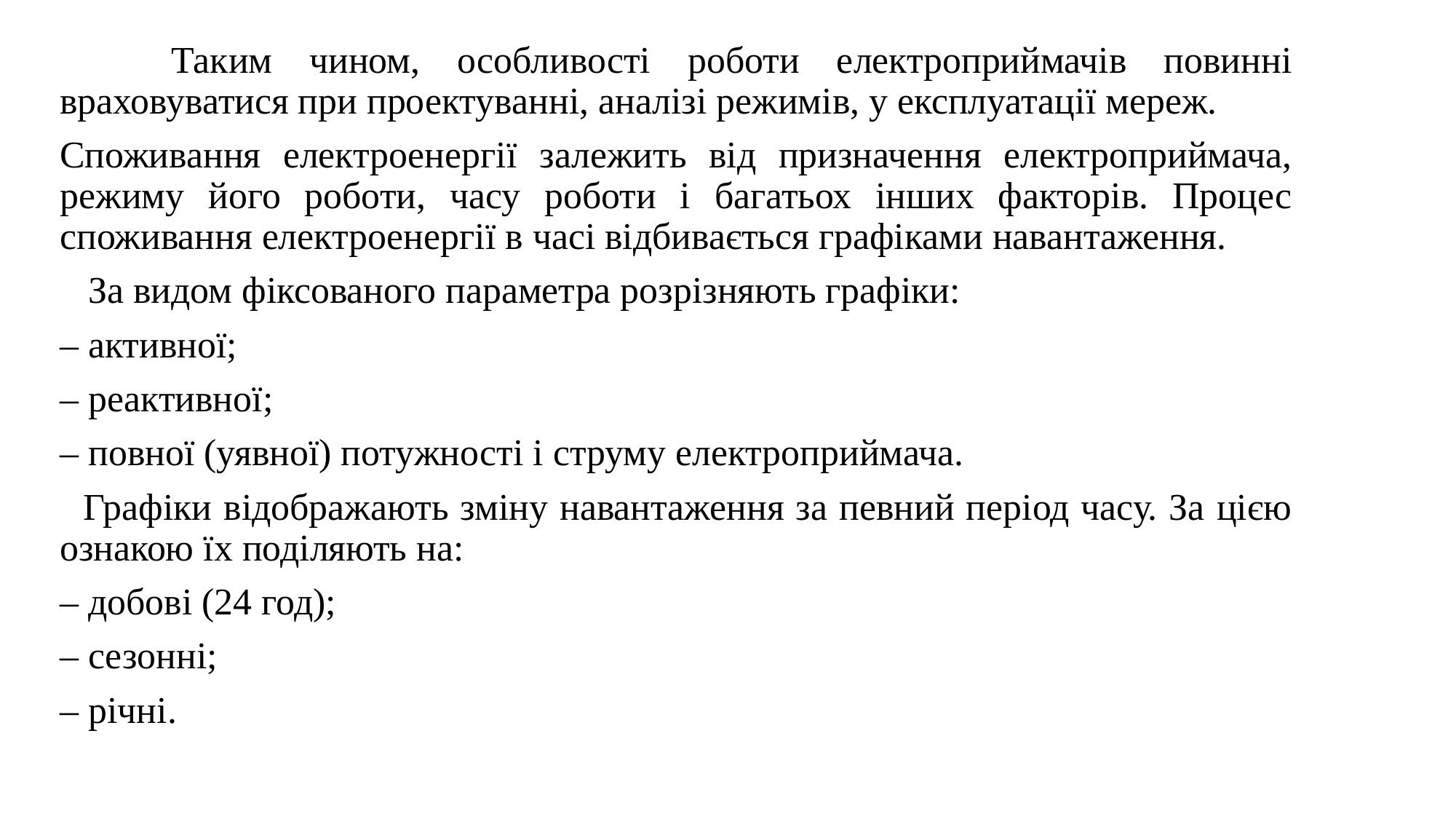

Таким чином, особливості роботи електроприймачів повинні враховуватися при проектуванні, аналізі режимів, у експлуатації мереж.
Споживання електроенергії залежить від призначення електроприймача, режиму його роботи, часу роботи і багатьох інших факторів. Процес споживання електроенергії в часі відбивається графіками навантаження.
   За видом фіксованого параметра розрізняють графіки:
– активної;
– реактивної;
– повної (уявної) потужності і струму електроприймача.
  Графіки відображають зміну навантаження за певний період часу. За цією ознакою їх поділяють на:
– добові (24 год);
– сезонні;
– річні.